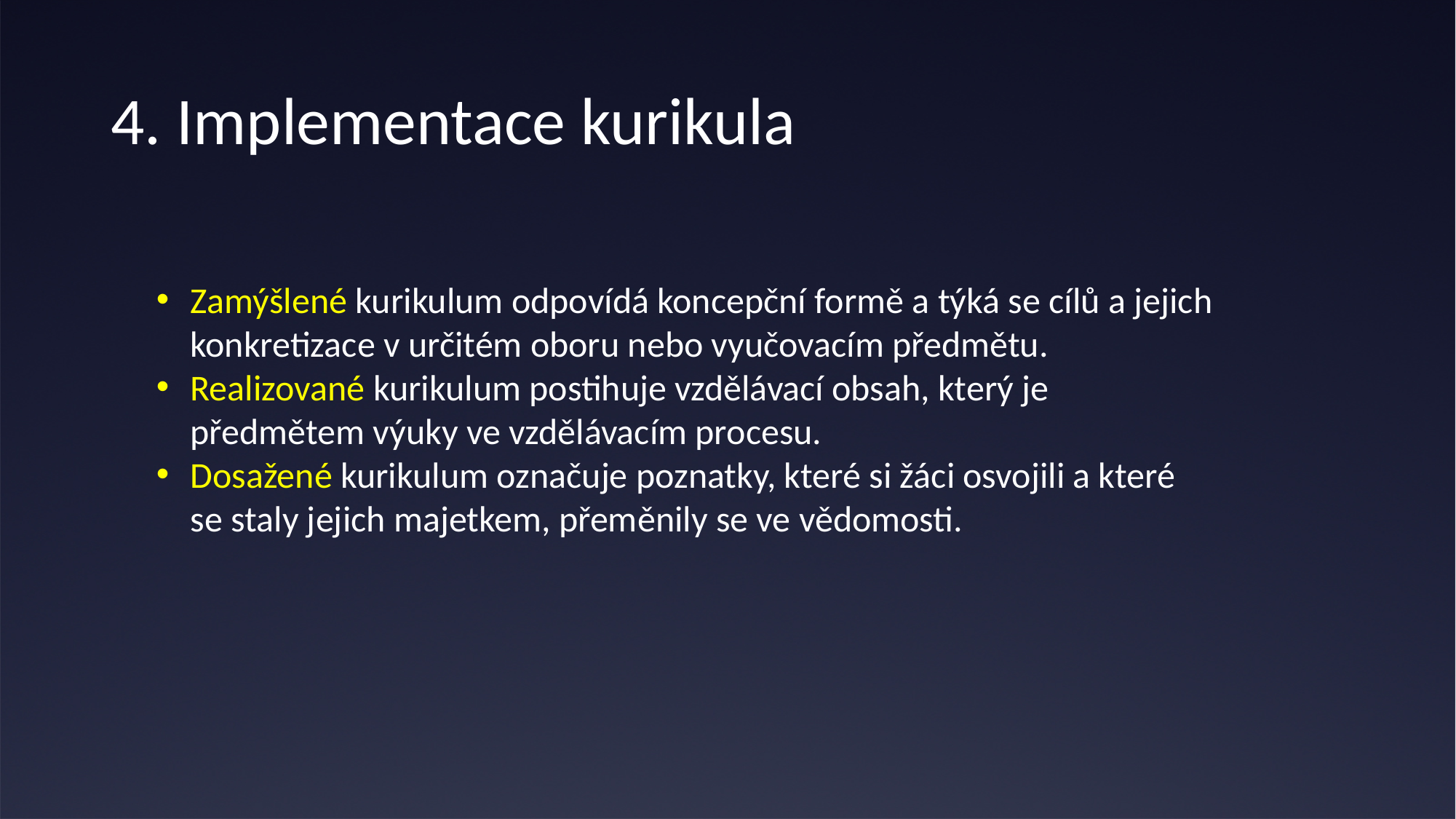

# 4. Implementace kurikula
Zamýšlené kurikulum odpovídá koncepční formě a týká se cílů a jejich konkretizace v určitém oboru nebo vyučovacím předmětu.
Realizované kurikulum postihuje vzdělávací obsah, který je předmětem výuky ve vzdělávacím procesu.
Dosažené kurikulum označuje poznatky, které si žáci osvojili a které se staly jejich majetkem, přeměnily se ve vědomosti.